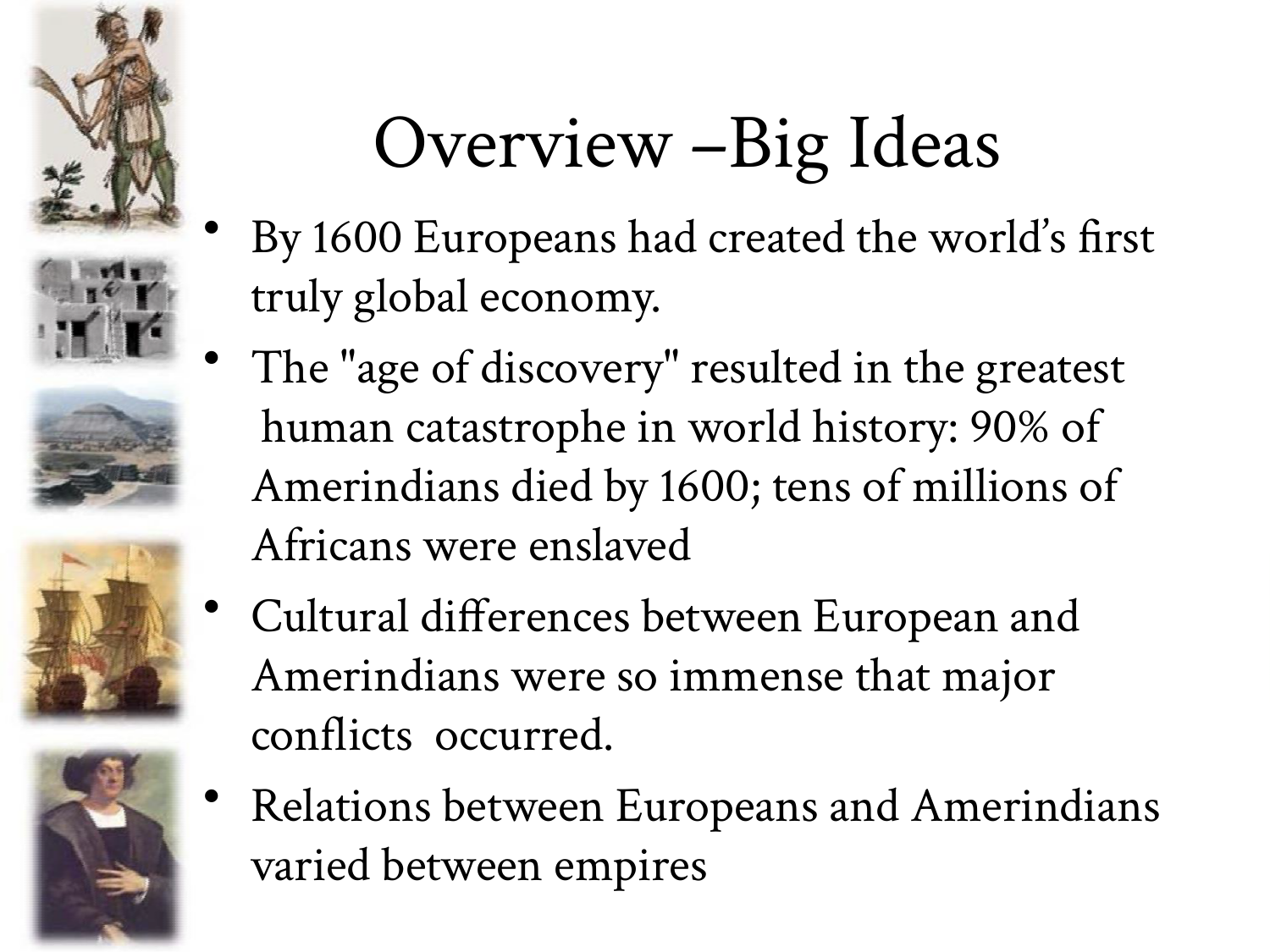

# Overview –Big Ideas
By 1600 Europeans had created the world’s first  truly global economy.
The "age of discovery" resulted in the greatest  human catastrophe in world history: 90% of  Amerindians died by 1600; tens of millions of  Africans were enslaved
Cultural differences between European and  Amerindians were so immense that major conflicts  occurred.
Relations between Europeans and Amerindians
varied between empires